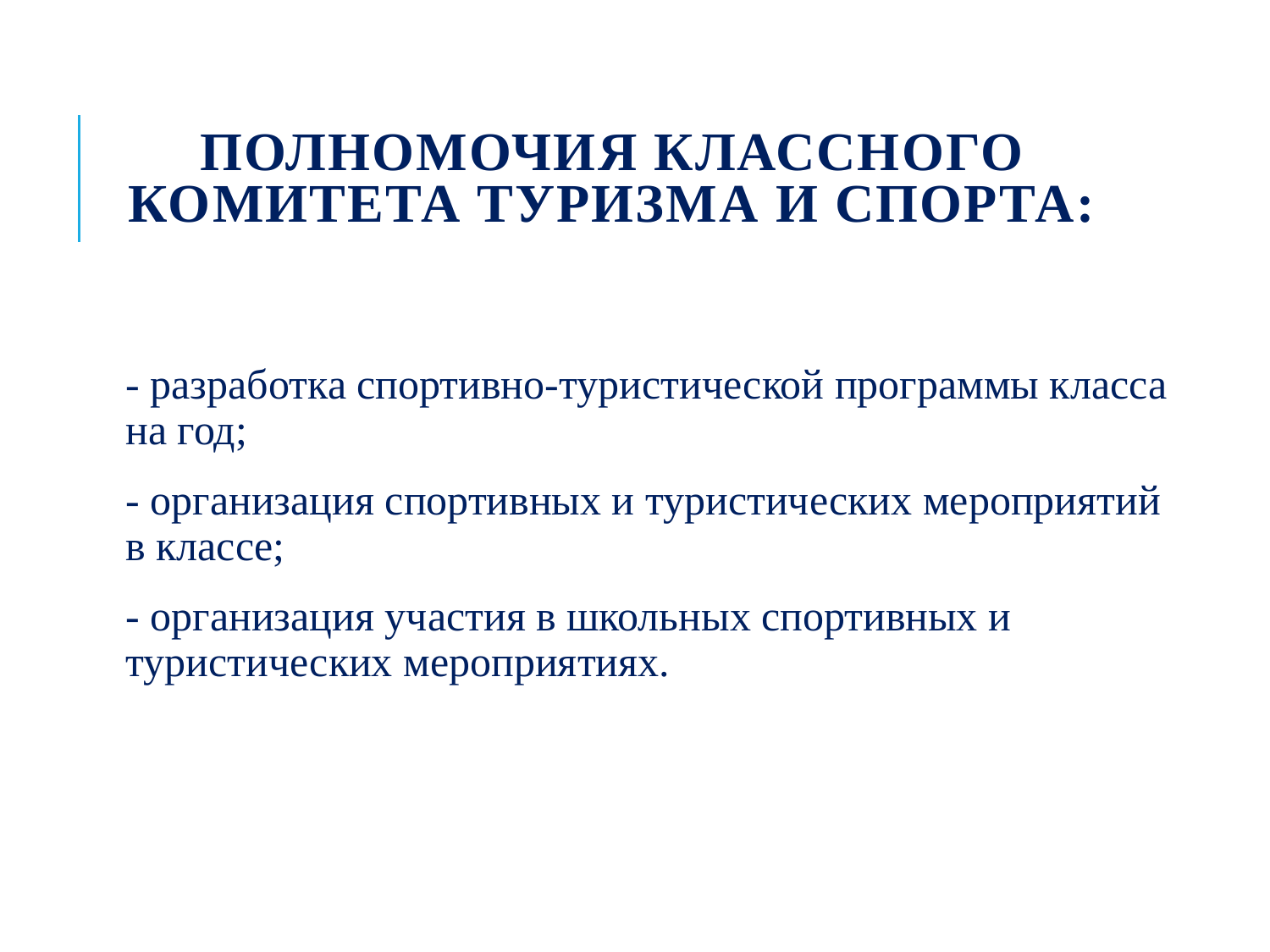

# Полномочия Классного комитета туризма и спорта:
- разработка спортивно-туристической программы класса на год;
- организация спортивных и туристических мероприятий в классе;
- организация участия в школьных спортивных и туристических мероприятиях.